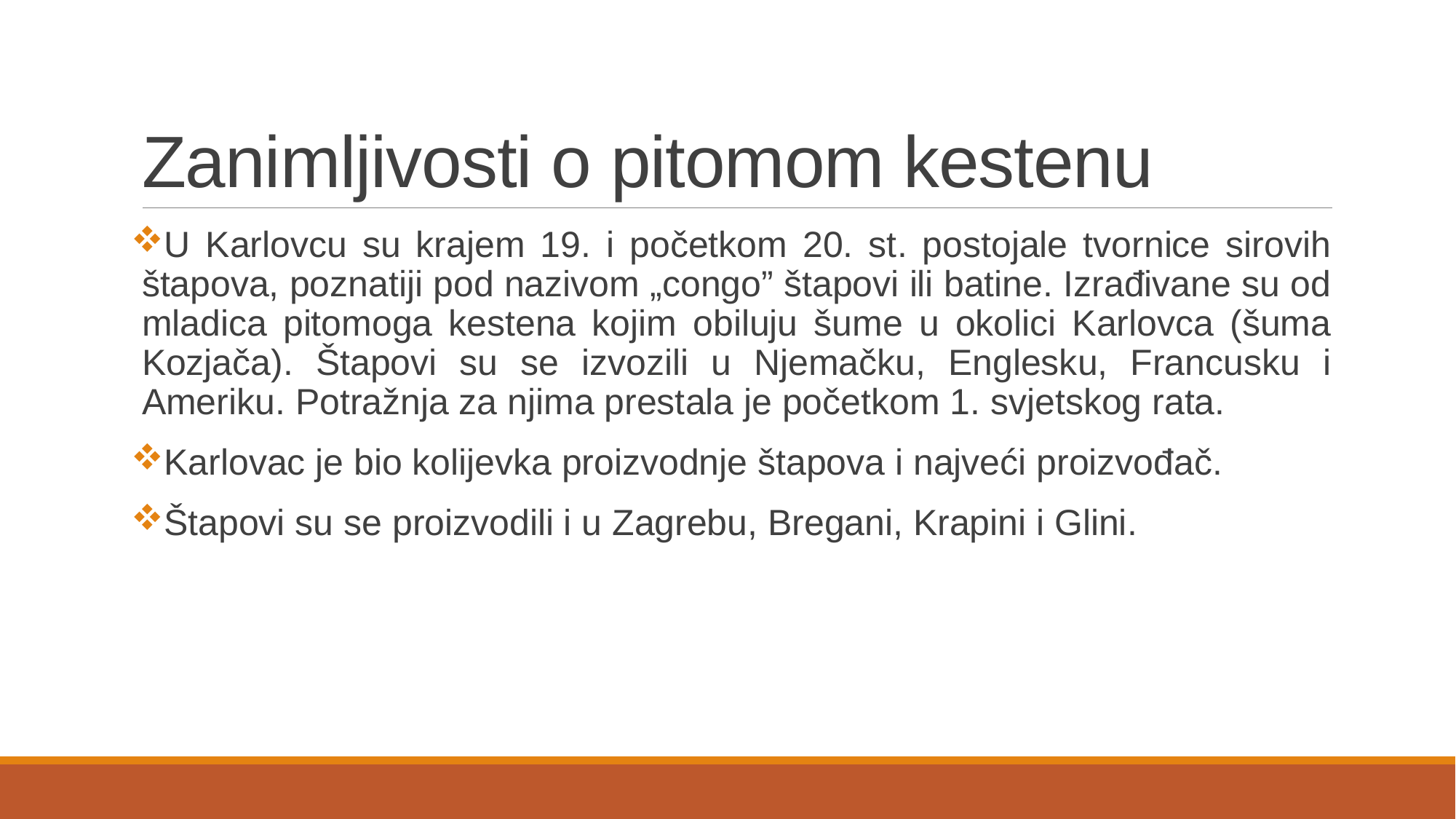

# Zanimljivosti o pitomom kestenu
U Karlovcu su krajem 19. i početkom 20. st. postojale tvornice sirovih štapova, poznatiji pod nazivom „congo” štapovi ili batine. Izrađivane su od mladica pitomoga kestena kojim obiluju šume u okolici Karlovca (šuma Kozjača). Štapovi su se izvozili u Njemačku, Englesku, Francusku i Ameriku. Potražnja za njima prestala je početkom 1. svjetskog rata.
Karlovac je bio kolijevka proizvodnje štapova i najveći proizvođač.
Štapovi su se proizvodili i u Zagrebu, Bregani, Krapini i Glini.